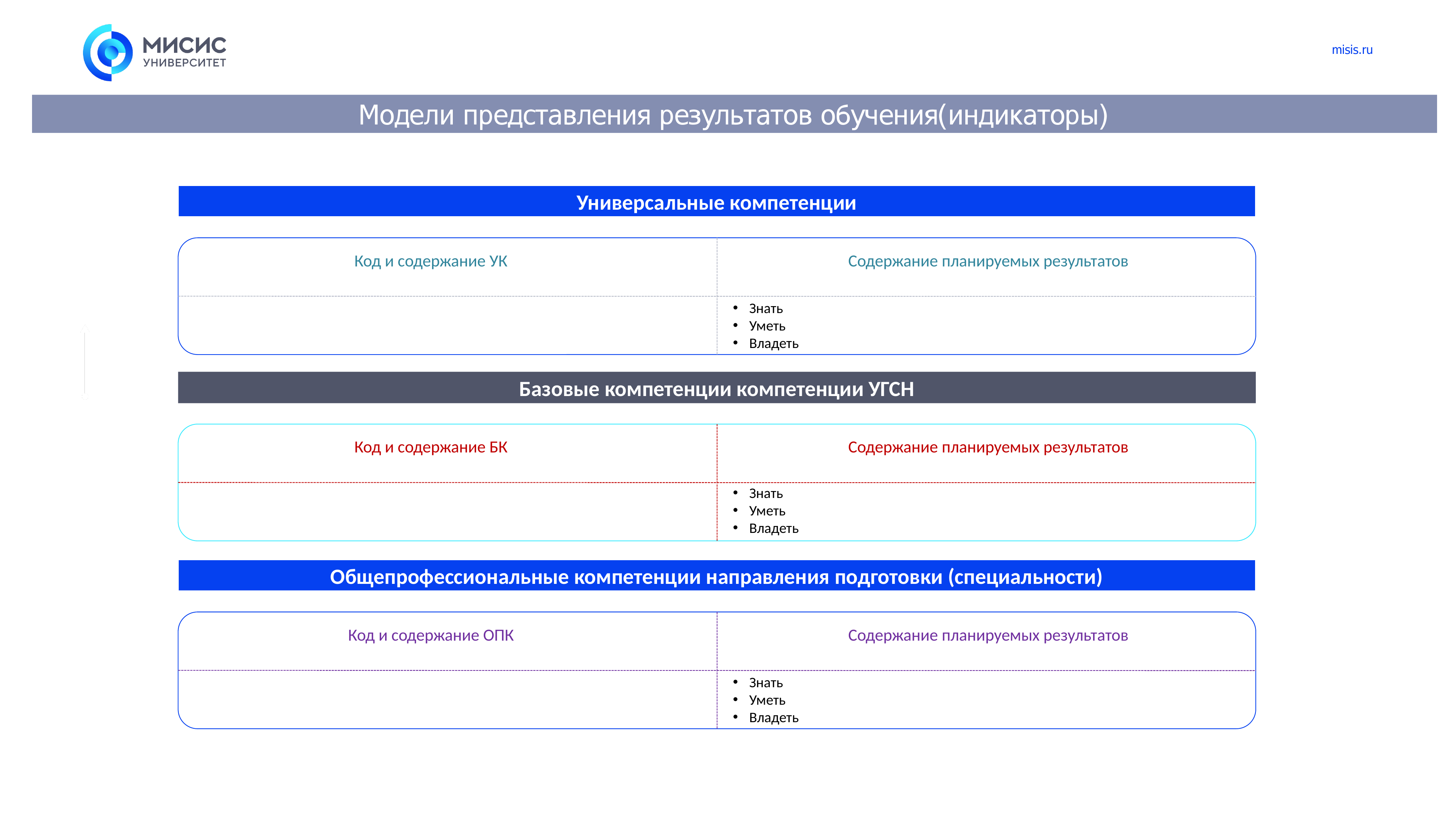

Модели представления результатов обучения(индикаторы)
Универсальные компетенции

Код и содержание УК
Содержание планируемых результатов
Знать
Уметь
Владеть
Базовые компетенции компетенции УГСН

Код и содержание БК
Содержание планируемых результатов
Знать
Уметь
Владеть
Общепрофессиональные компетенции направления подготовки (специальности)

Код и содержание ОПК
Содержание планируемых результатов
Знать
Уметь
Владеть